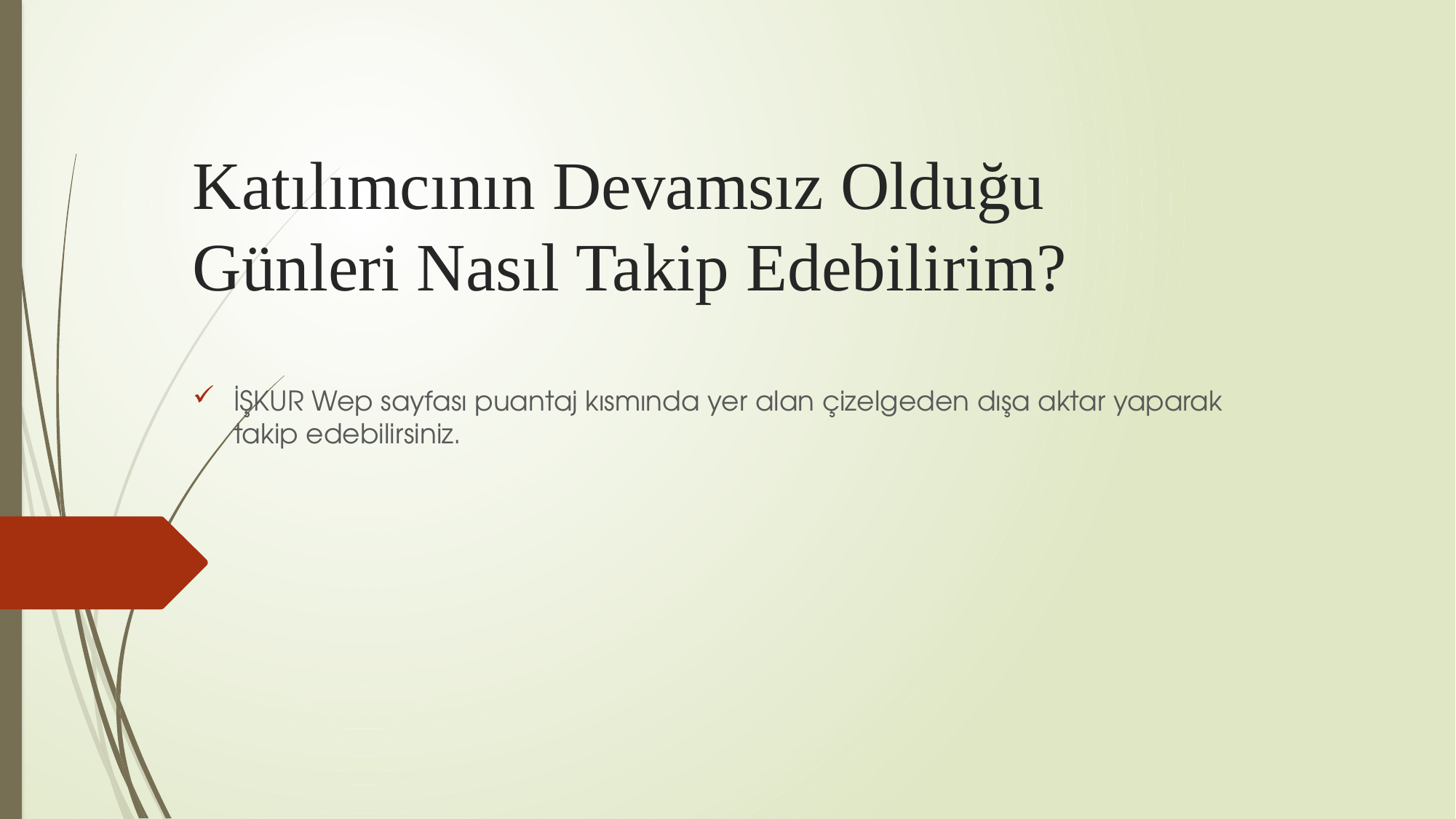

# Katılımcının Devamsız Olduğu Günleri Nasıl Takip Edebilirim?
İŞKUR Wep sayfası puantaj kısmında yer alan çizelgeden dışa aktar yaparak takip edebilirsiniz.